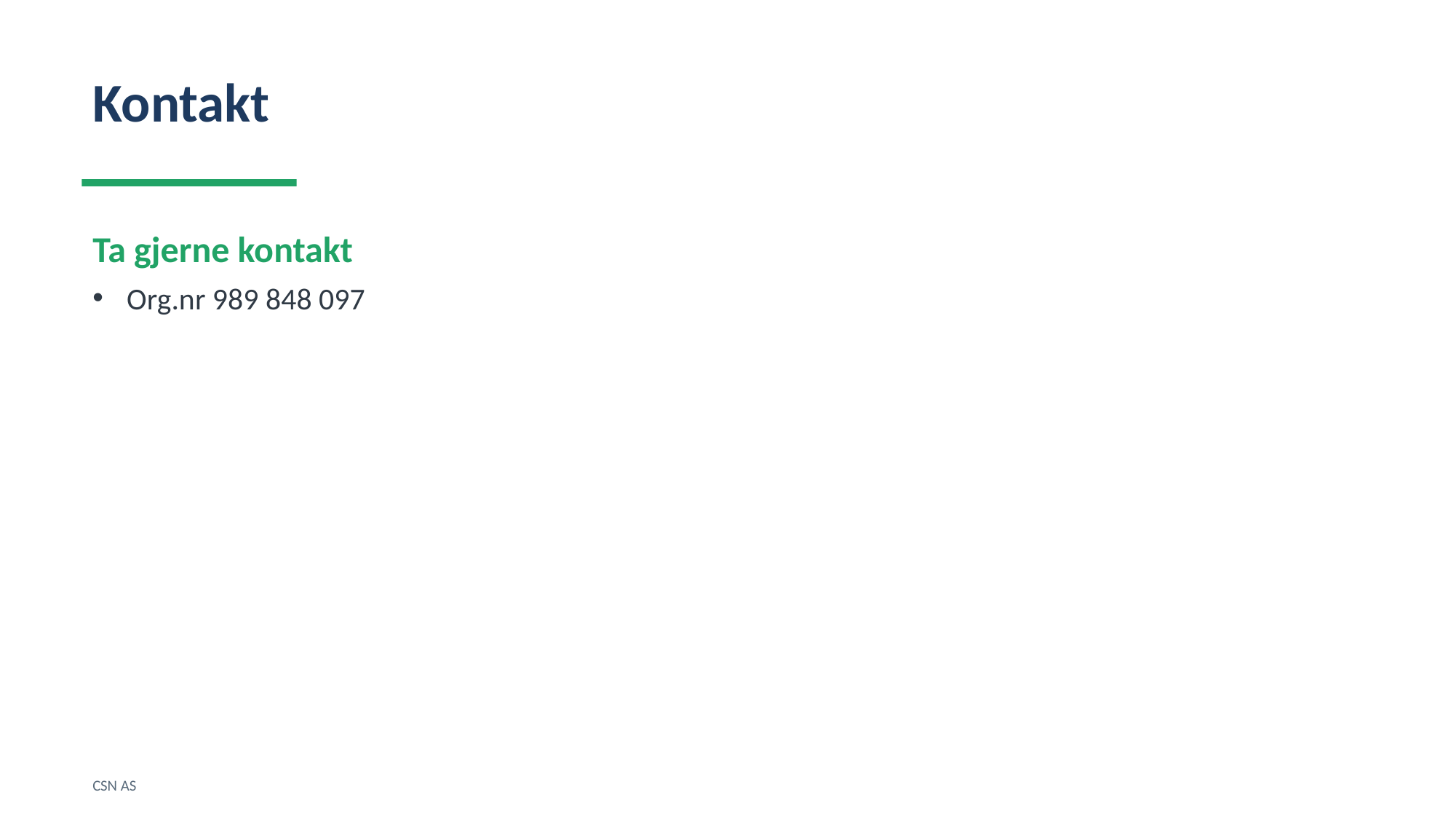

Kontakt

Ta gjerne kontakt
Org.nr 989 848 097
CSN AS